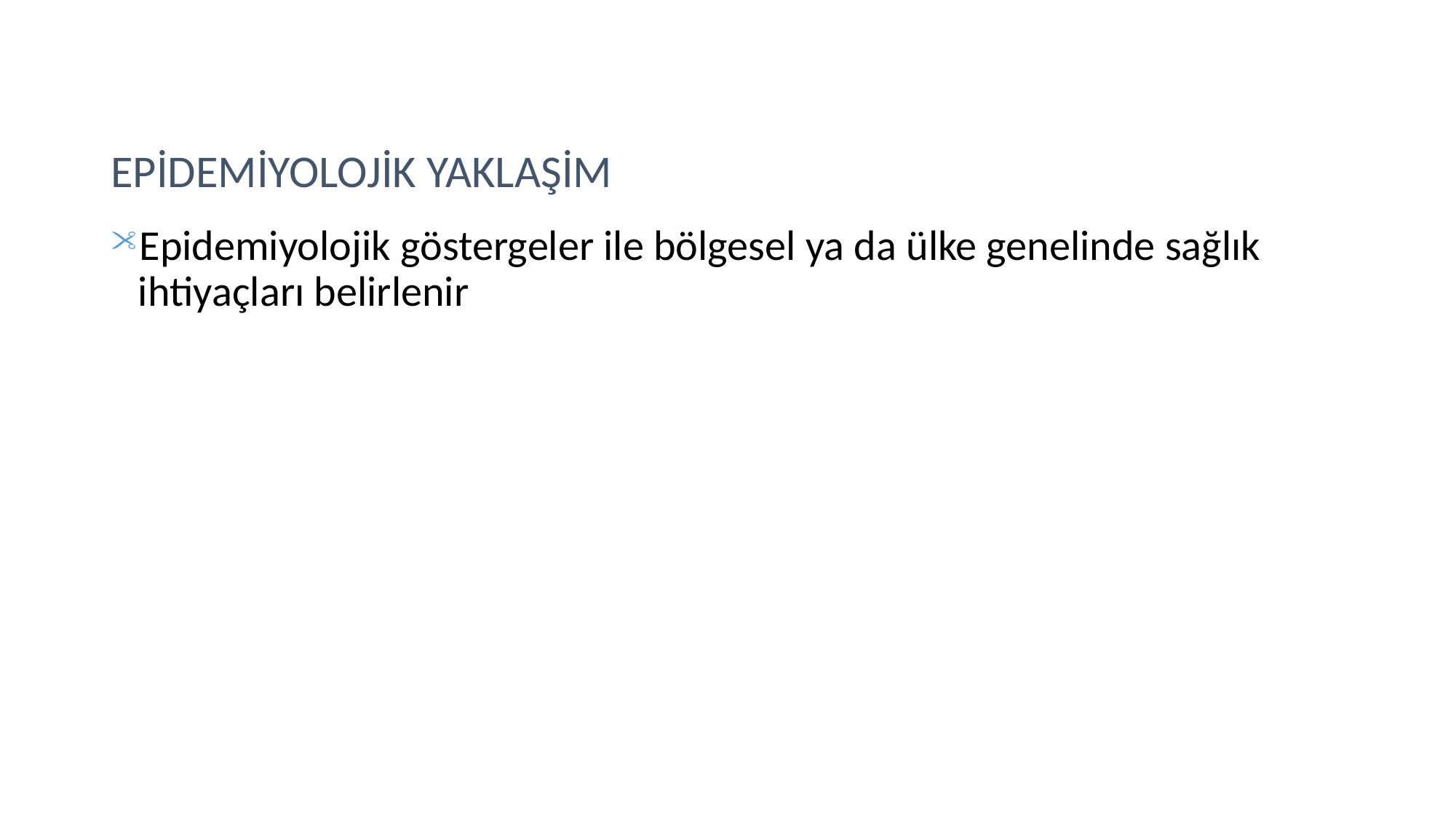

# Epİdemİyolojİk yaklaşim
Epidemiyolojik göstergeler ile bölgesel ya da ülke genelinde sağlık ihtiyaçları belirlenir